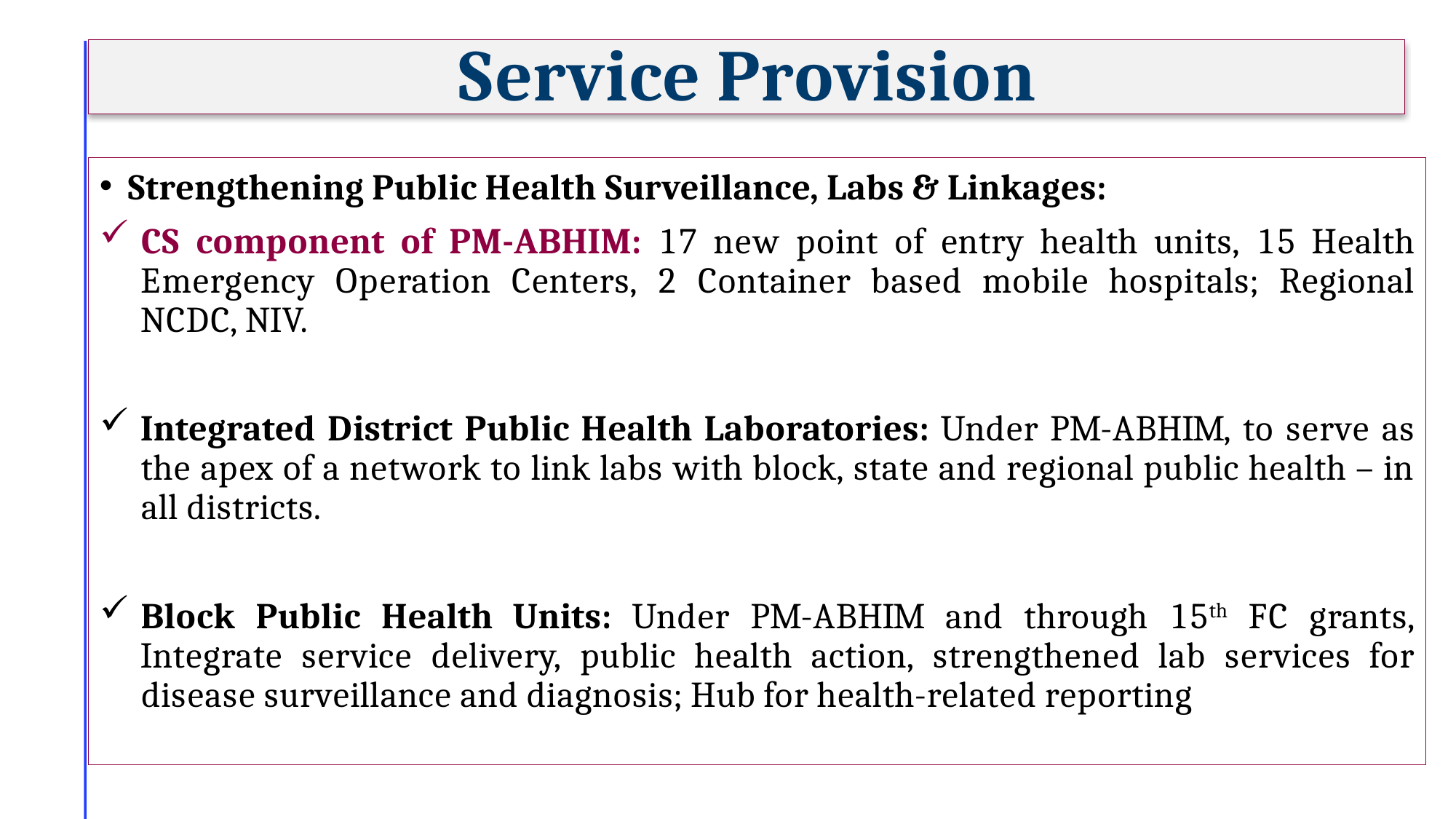

# Service Provision
Strengthening Public Health Surveillance, Labs & Linkages:
CS component of PM-ABHIM: 17 new point of entry health units, 15 Health Emergency Operation Centers, 2 Container based mobile hospitals; Regional NCDC, NIV.

Integrated District Public Health Laboratories: Under PM-ABHIM, to serve as the apex of a network to link labs with block, state and regional public health – in all districts.

Block Public Health Units: Under PM-ABHIM and through 15th FC grants, Integrate service delivery, public health action, strengthened lab services for disease surveillance and diagnosis; Hub for health-related reporting